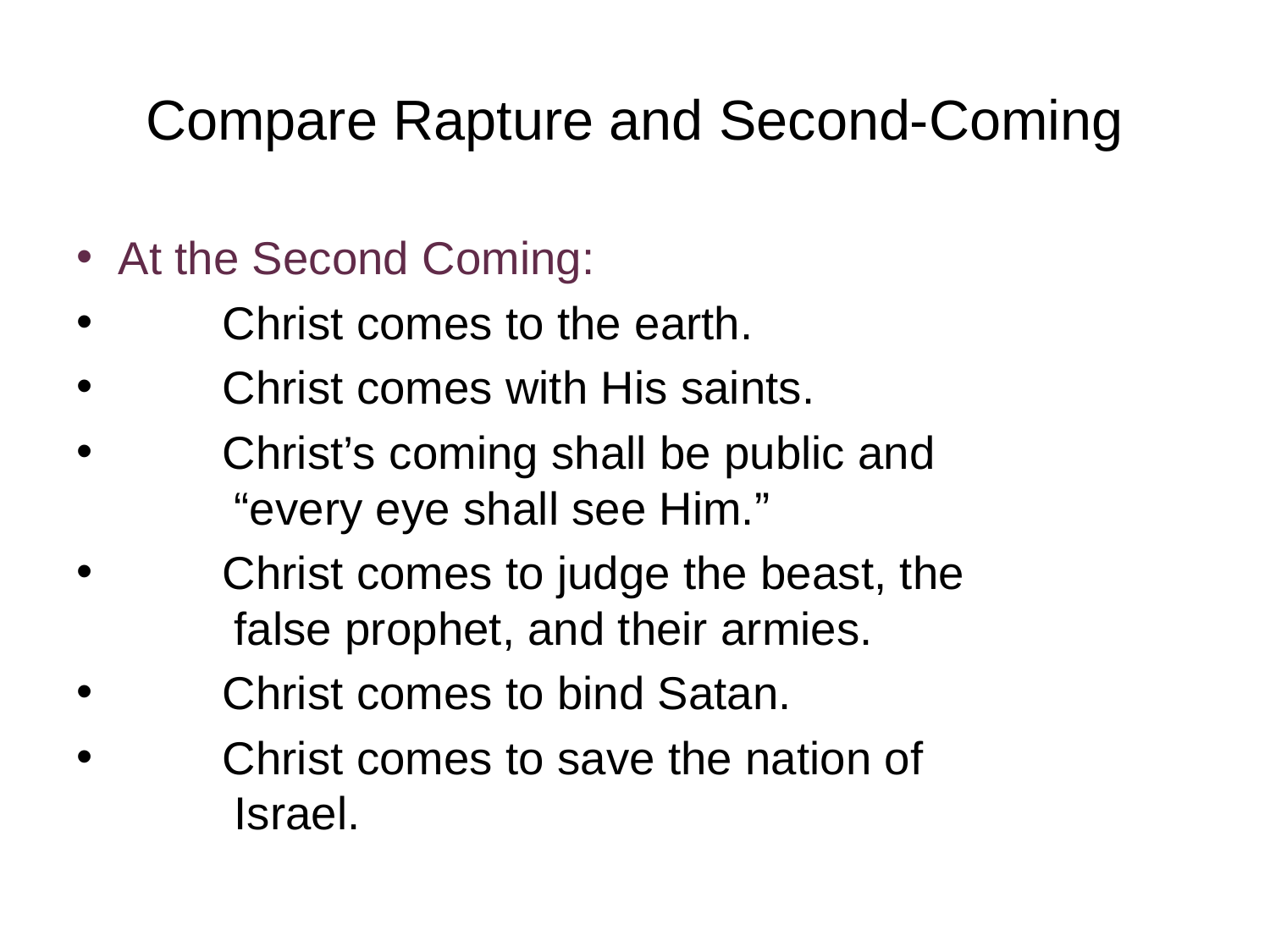

# Compare Rapture and Second-Coming
At the Second Coming:
	Christ comes to the earth.
	Christ comes with His saints.
	Christ’s coming shall be public and
         “every eye shall see Him.”
	Christ comes to judge the beast, the
         false prophet, and their armies.
	Christ comes to bind Satan.
	Christ comes to save the nation of
         Israel.